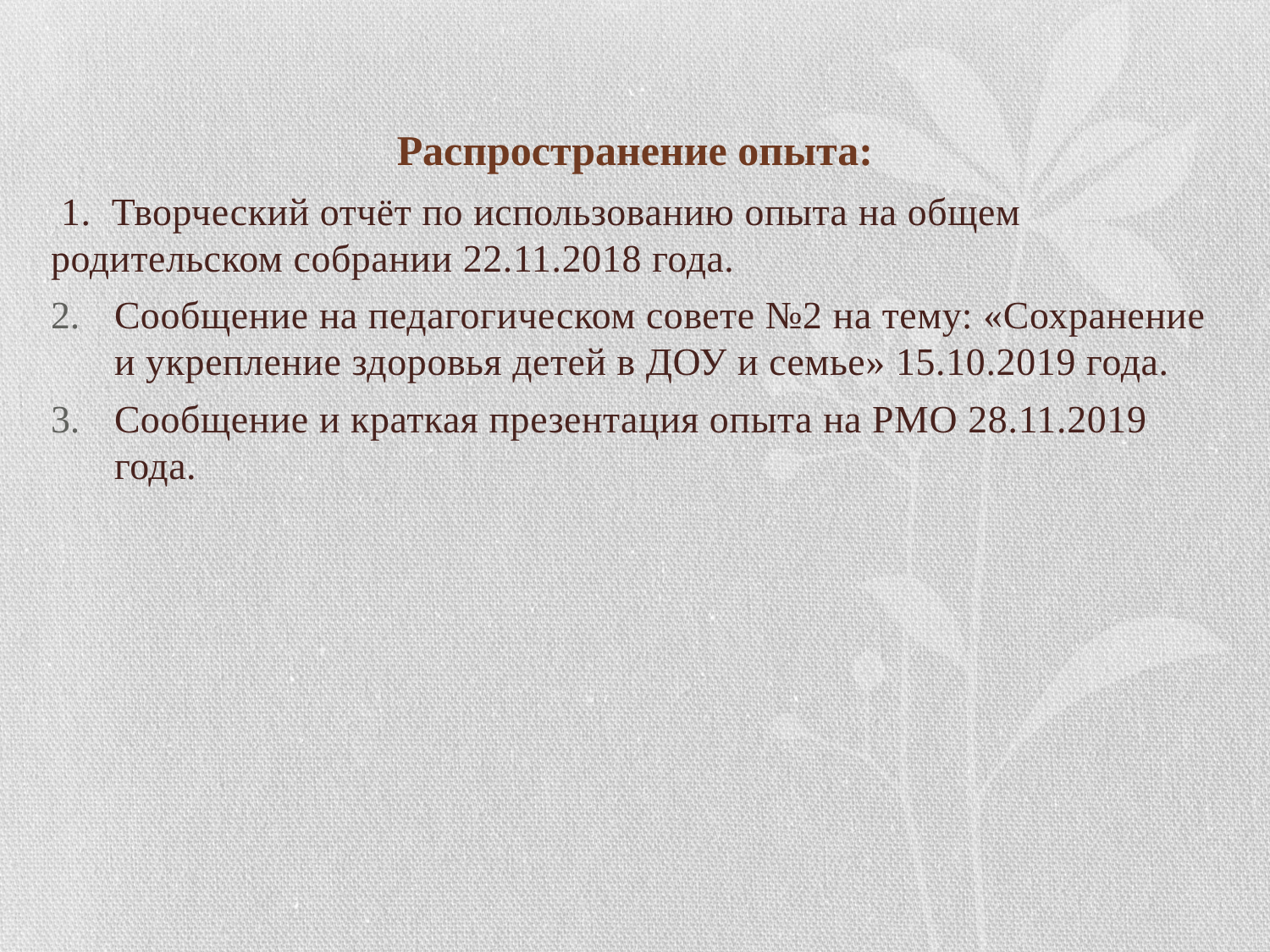

# Распространение опыта:
 1.  Творческий отчёт по использованию опыта на общем         родительском собрании 22.11.2018 года.
Сообщение на педагогическом совете №2 на тему: «Сохранение и укрепление здоровья детей в ДОУ и семье» 15.10.2019 года.
Сообщение и краткая презентация опыта на РМО 28.11.2019 года.